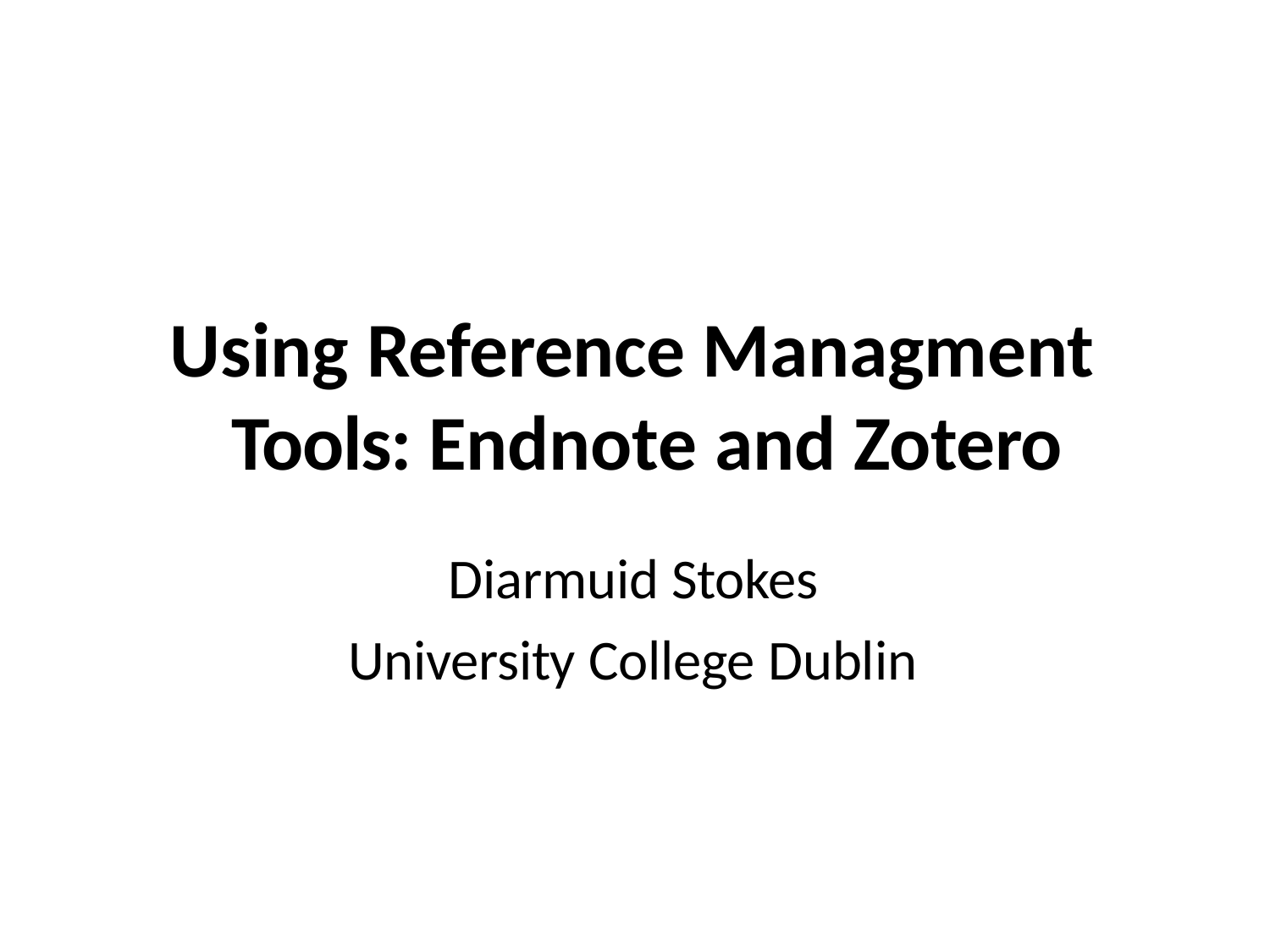

# Using Reference Managment  Tools: Endnote and Zotero
Diarmuid Stokes  University College Dublin